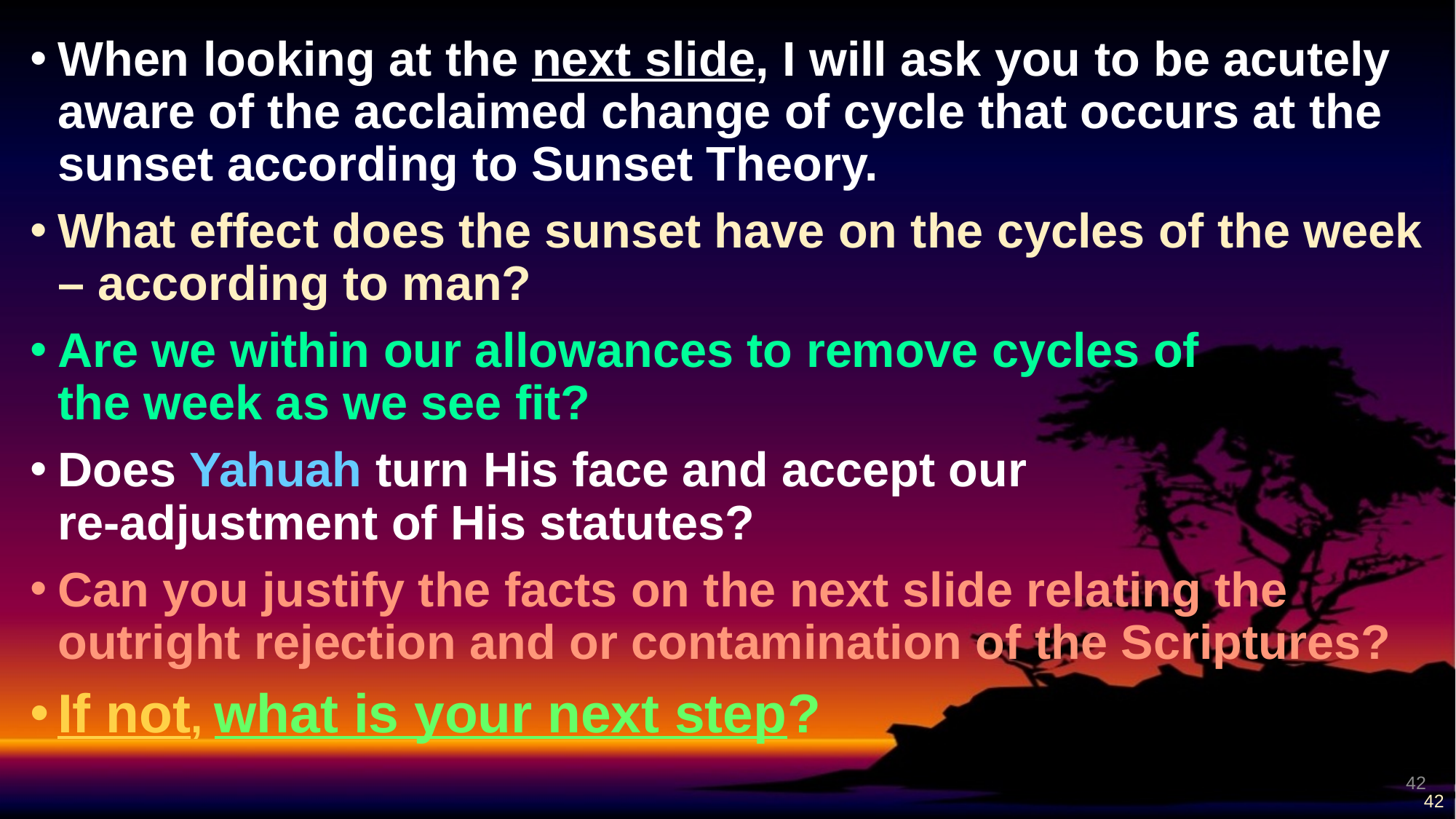

When looking at the next slide, I will ask you to be acutely aware of the acclaimed change of cycle that occurs at the sunset according to Sunset Theory.
What effect does the sunset have on the cycles of the week – according to man?
Are we within our allowances to remove cycles of
the week as we see fit?
Does Yahuah turn His face and accept our
re-adjustment of His statutes?
Can you justify the facts on the next slide relating the outright rejection and or contamination of the Scriptures?
If not, what is your next step?
42
42